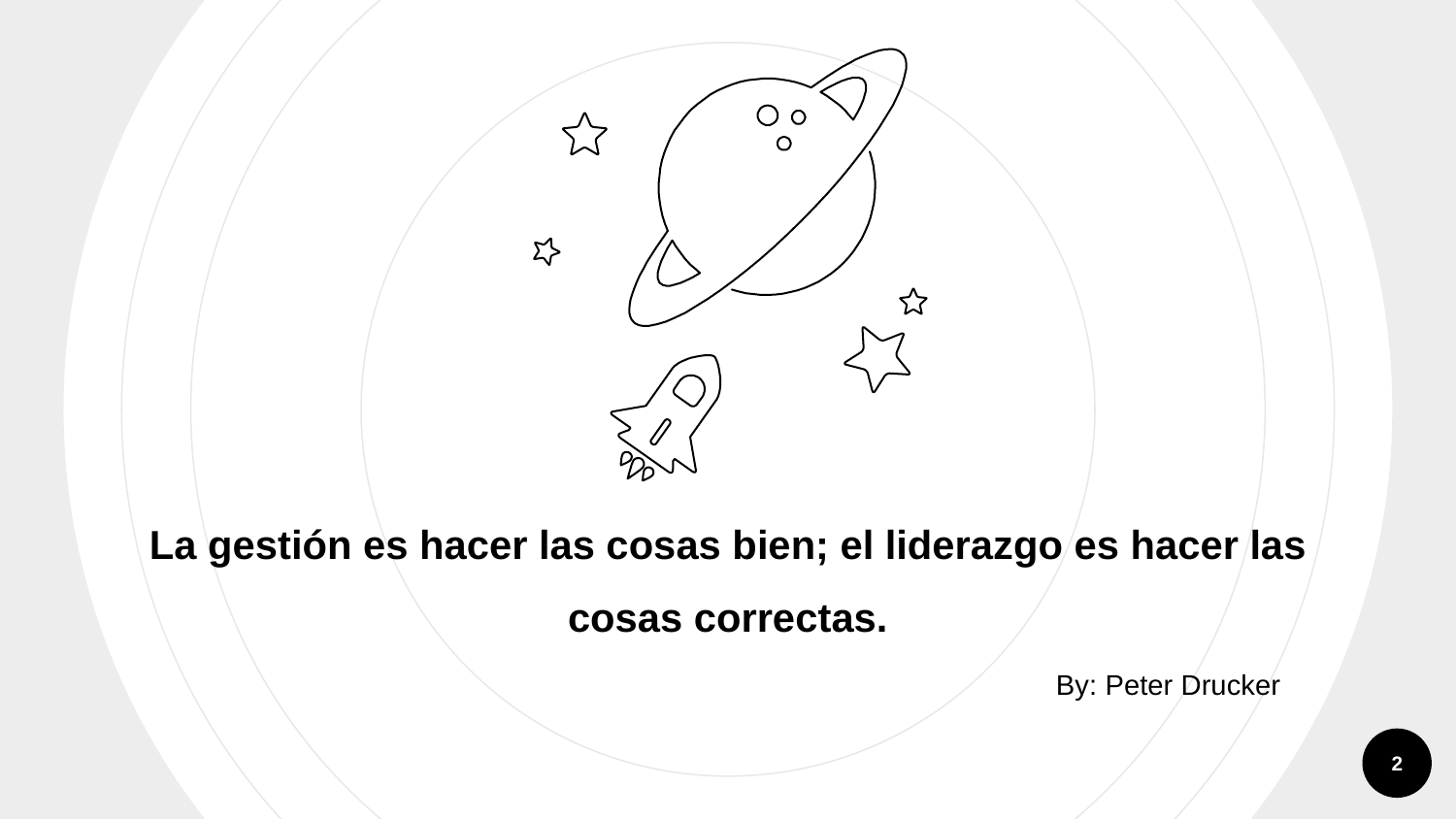

La gestión es hacer las cosas bien; el liderazgo es hacer las cosas correctas.
By: Peter Drucker
2